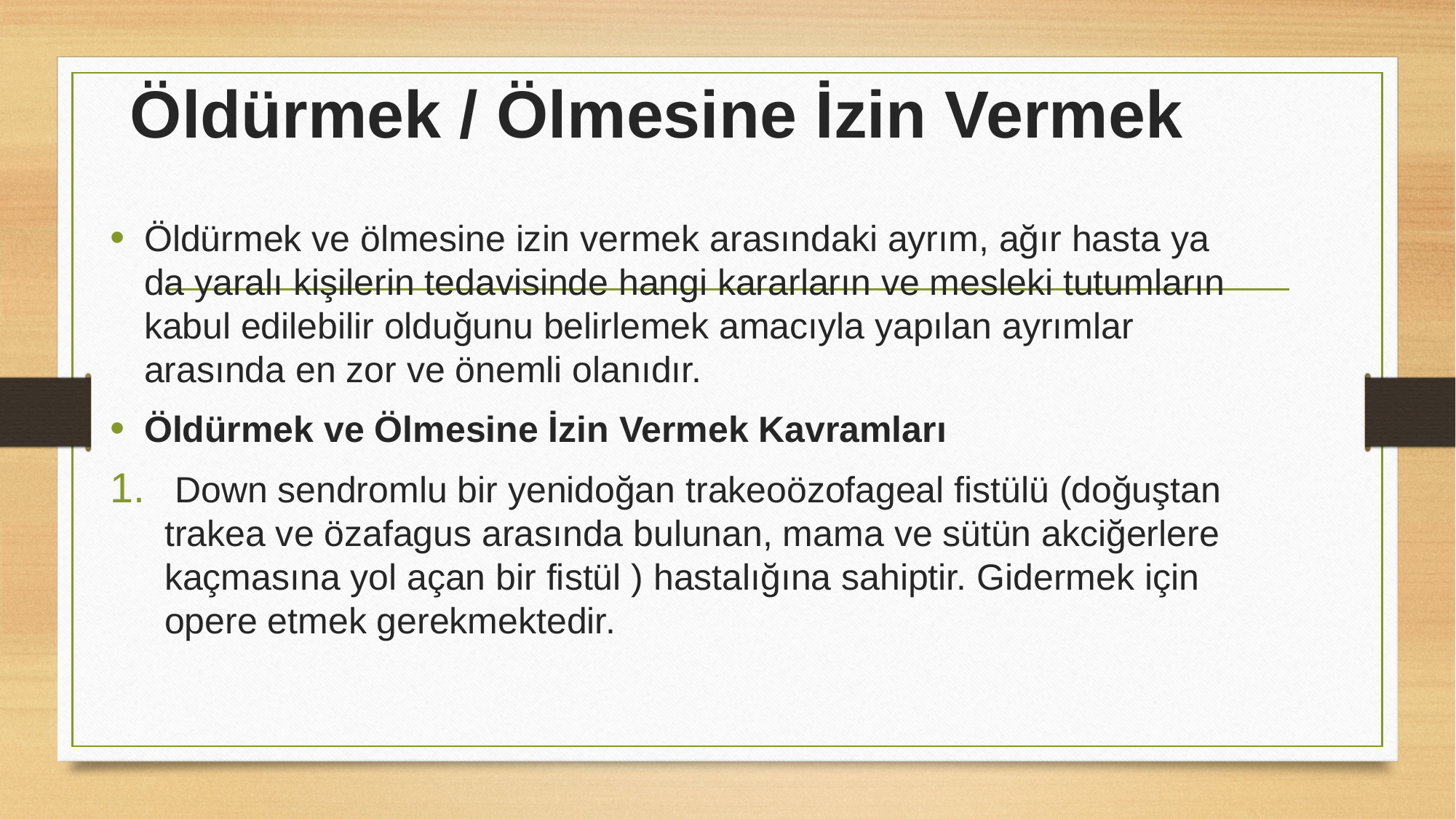

# Öldürmek / Ölmesine İzin Vermek
Öldürmek ve ölmesine izin vermek arasındaki ayrım, ağır hasta ya da yaralı kişilerin tedavisinde hangi kararların ve mesleki tutumların kabul edilebilir olduğunu belirlemek amacıyla yapılan ayrımlar arasında en zor ve önemli olanıdır.
Öldürmek ve Ölmesine İzin Vermek Kavramları
 Down sendromlu bir yenidoğan trakeoözofageal fistülü (doğuştan trakea ve özafagus arasında bulunan, mama ve sütün akciğerlere kaçmasına yol açan bir fistül ) hastalığına sahiptir. Gidermek için opere etmek gerekmektedir.